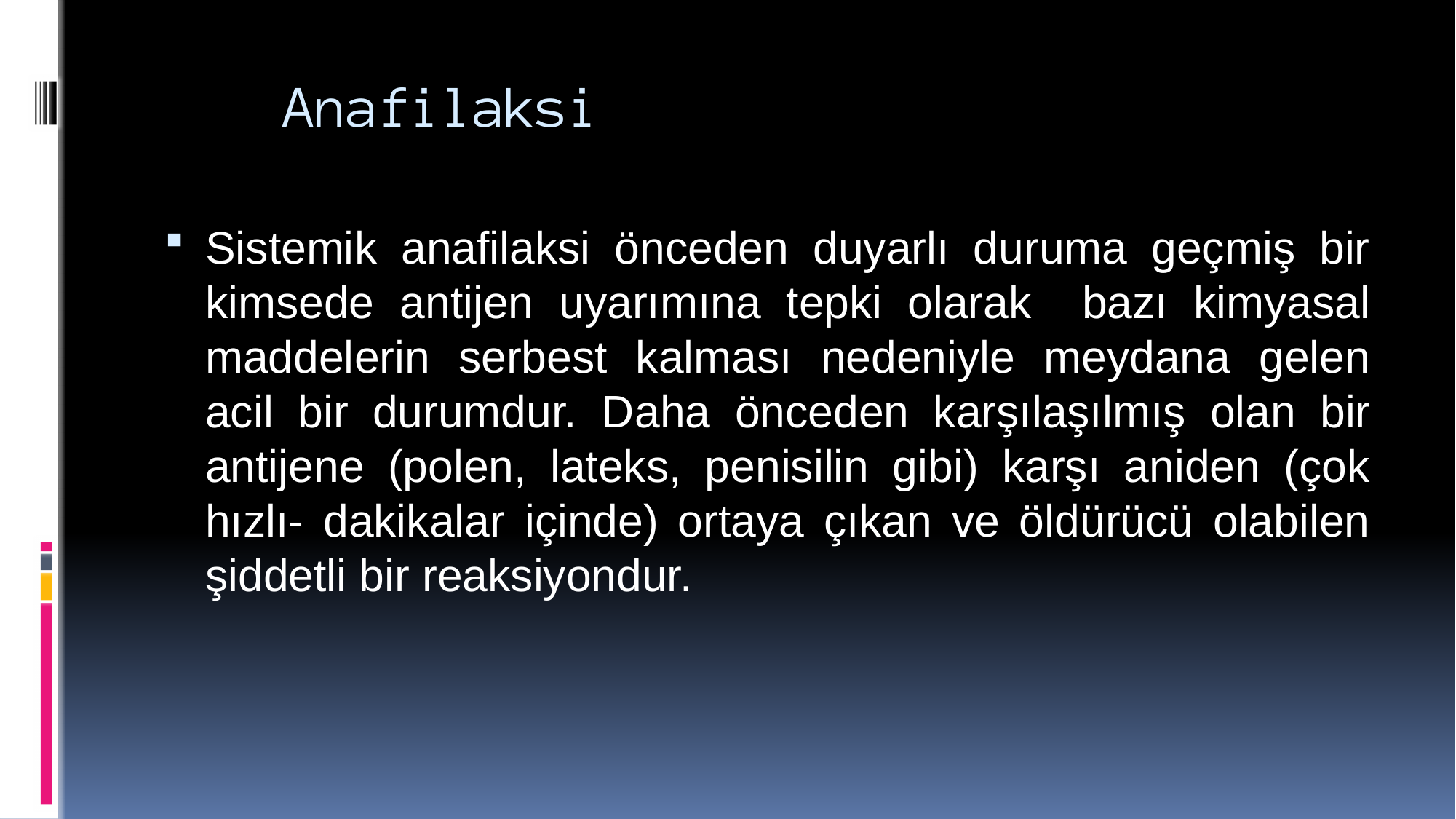

# Anafilaksi
Sistemik anafilaksi önceden duyarlı duruma geçmiş bir kimsede antijen uyarımına tepki olarak  bazı kimyasal maddelerin serbest kalması nedeniyle meydana gelen acil bir durumdur. Daha önceden karşılaşılmış olan bir antijene (polen, lateks, penisilin gibi) karşı aniden (çok hızlı- dakikalar içinde) ortaya çıkan ve öldürücü olabilen şiddetli bir reaksiyondur.